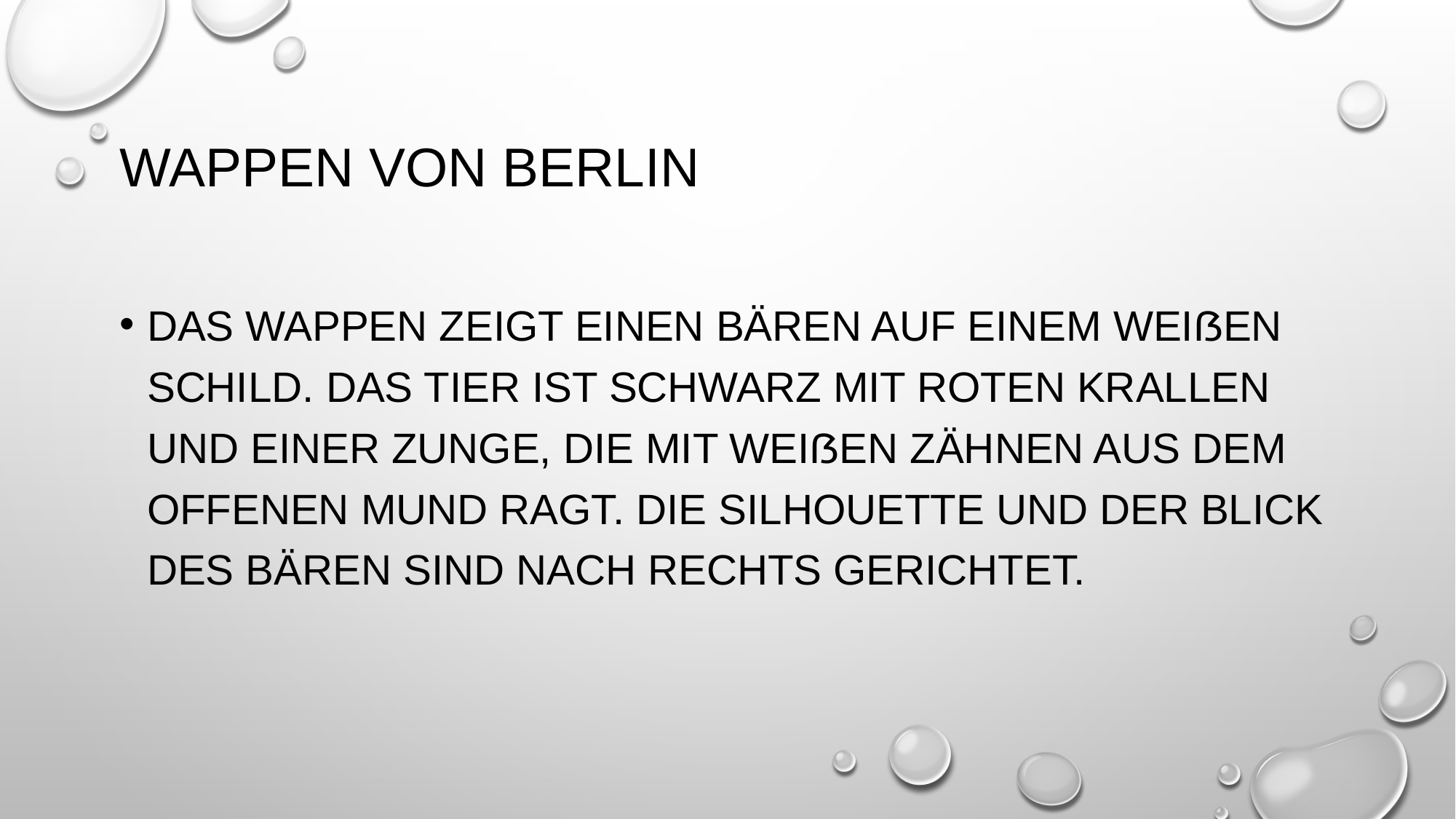

# Wappen von Berlin
Das Wappen zeigt einen Bären auf einem weißen Schild. Das Tier ist schwarz mit roten Krallen und einer Zunge, die mit weißen Zähnen aus dem offenen Mund ragt. Die Silhouette und der Blick des Bären sind nach rechts gerichtet.